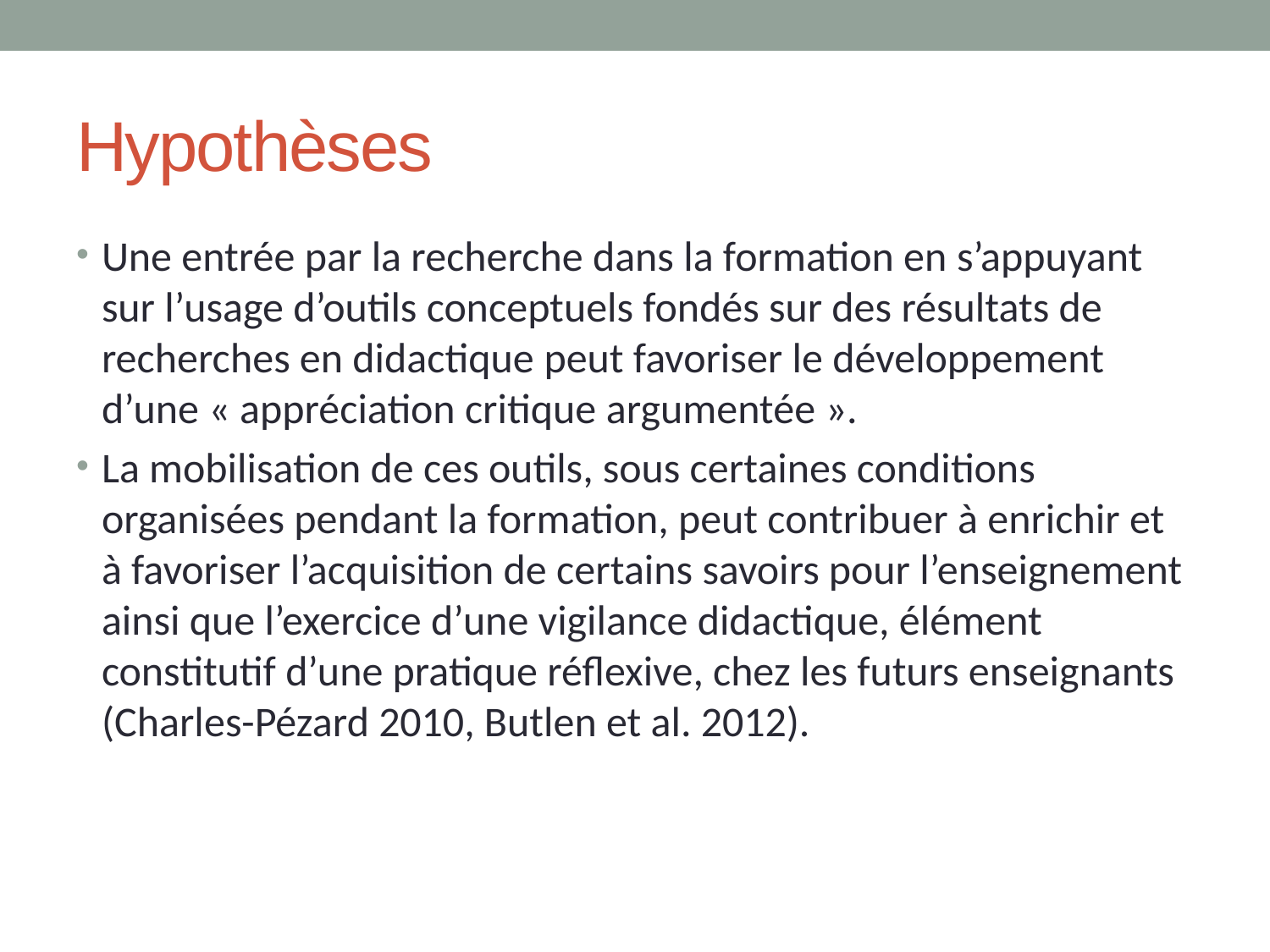

# Hypothèses
Une entrée par la recherche dans la formation en s’appuyant sur l’usage d’outils conceptuels fondés sur des résultats de recherches en didactique peut favoriser le développement d’une « appréciation critique argumentée ».
La mobilisation de ces outils, sous certaines conditions organisées pendant la formation, peut contribuer à enrichir et à favoriser l’acquisition de certains savoirs pour l’enseignement ainsi que l’exercice d’une vigilance didactique, élément constitutif d’une pratique réflexive, chez les futurs enseignants (Charles-Pézard 2010, Butlen et al. 2012).